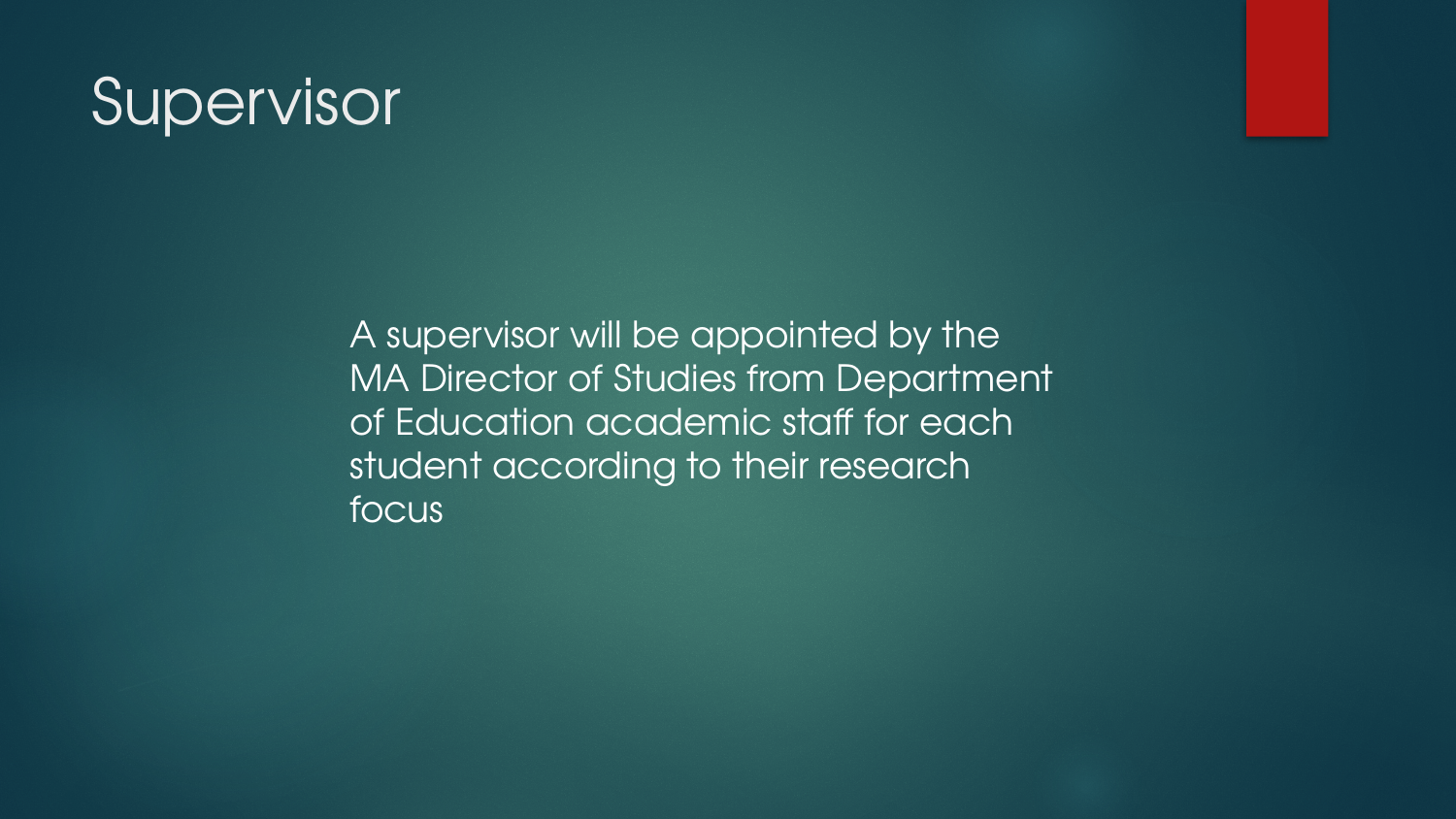

# Supervisor
A supervisor will be appointed by the MA Director of Studies from Department of Education academic staff for each student according to their research focus